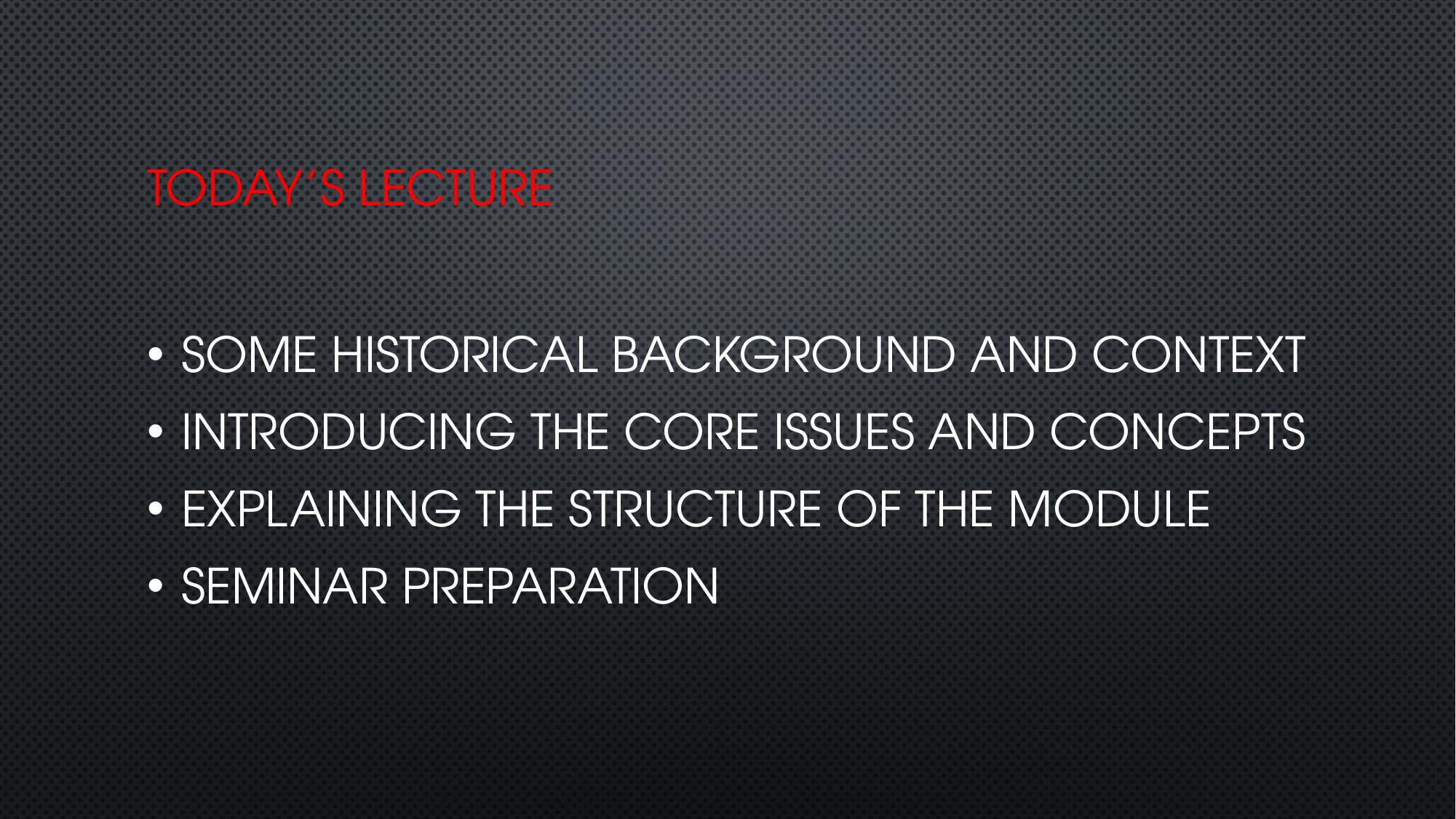

# Today’s lecture
Some historical background and context
Introducing the core issues and concepts
Explaining the structure of the module
Seminar preparation